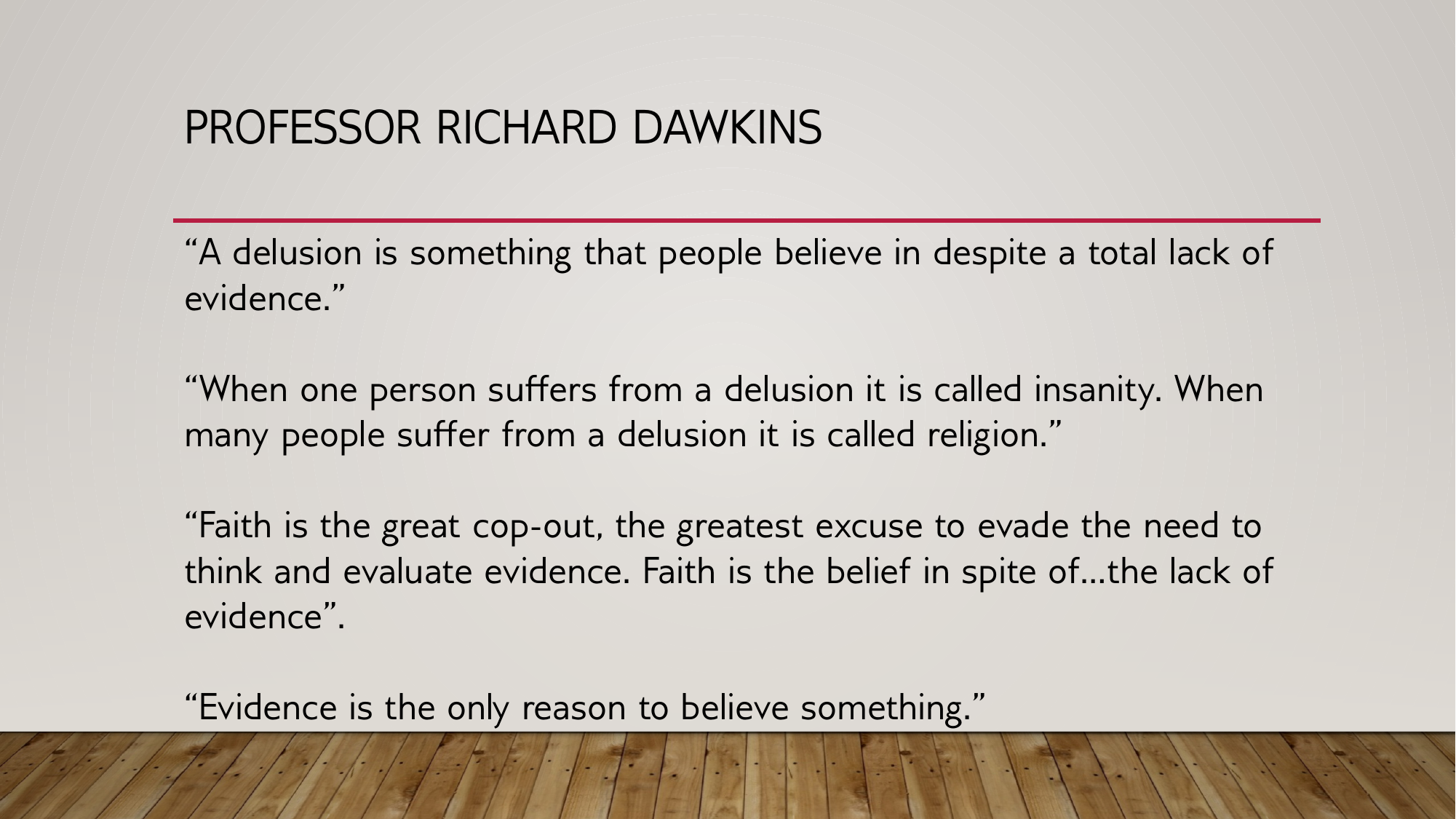

# PROFESSOR RICHARD DAWKINS
“A delusion is something that people believe in despite a total lack of evidence.”

“When one person suffers from a delusion it is called insanity. When many people suffer from a delusion it is called religion.”

“Faith is the great cop-out, the greatest excuse to evade the need to think and evaluate evidence. Faith is the belief in spite of…the lack of evidence”.

“Evidence is the only reason to believe something.”